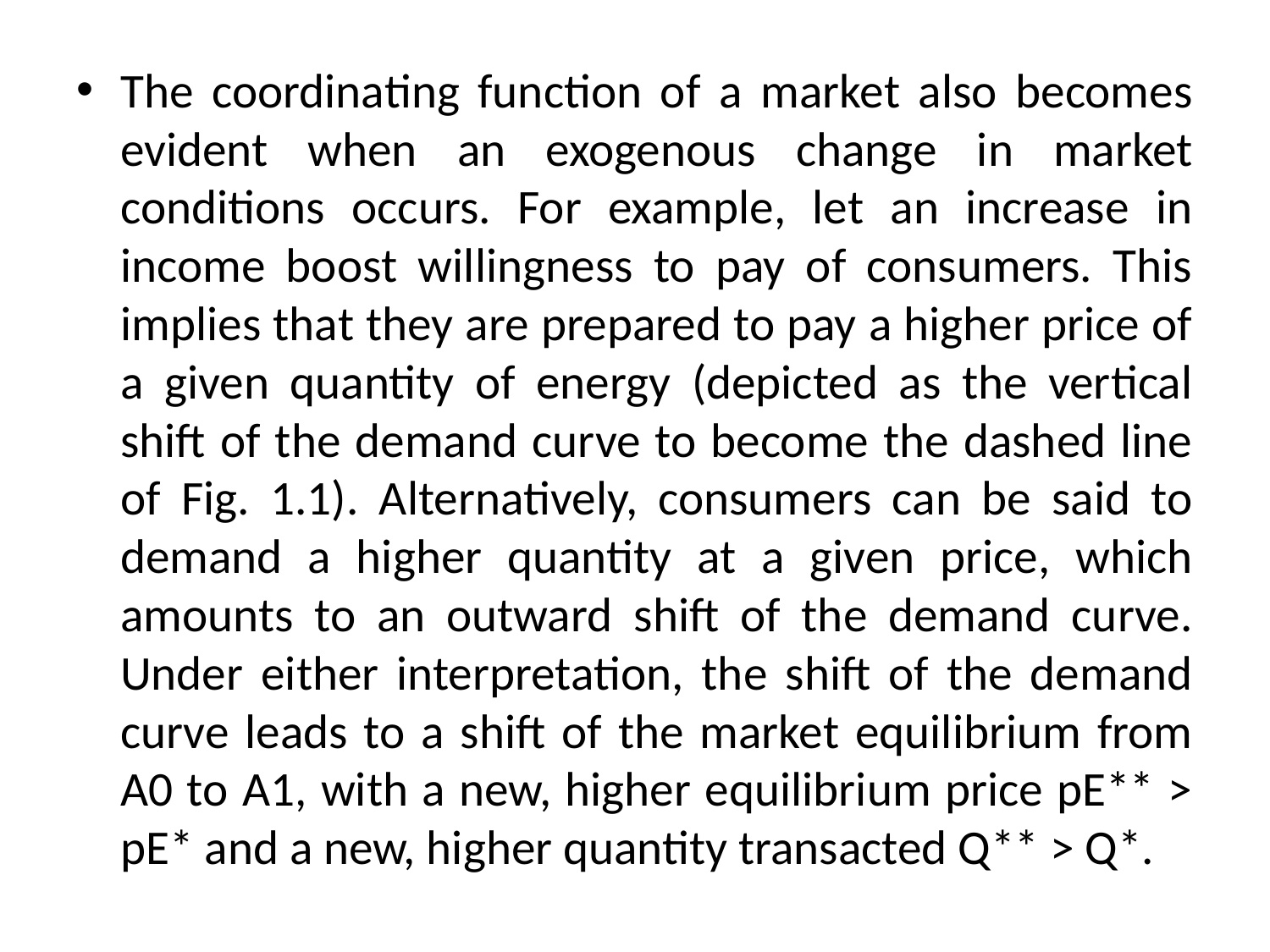

#
The coordinating function of a market also becomes evident when an exogenous change in market conditions occurs. For example, let an increase in income boost willingness to pay of consumers. This implies that they are prepared to pay a higher price of a given quantity of energy (depicted as the vertical shift of the demand curve to become the dashed line of Fig. 1.1). Alternatively, consumers can be said to demand a higher quantity at a given price, which amounts to an outward shift of the demand curve. Under either interpretation, the shift of the demand curve leads to a shift of the market equilibrium from A0 to A1, with a new, higher equilibrium price pE** > pE* and a new, higher quantity transacted Q** > Q*.